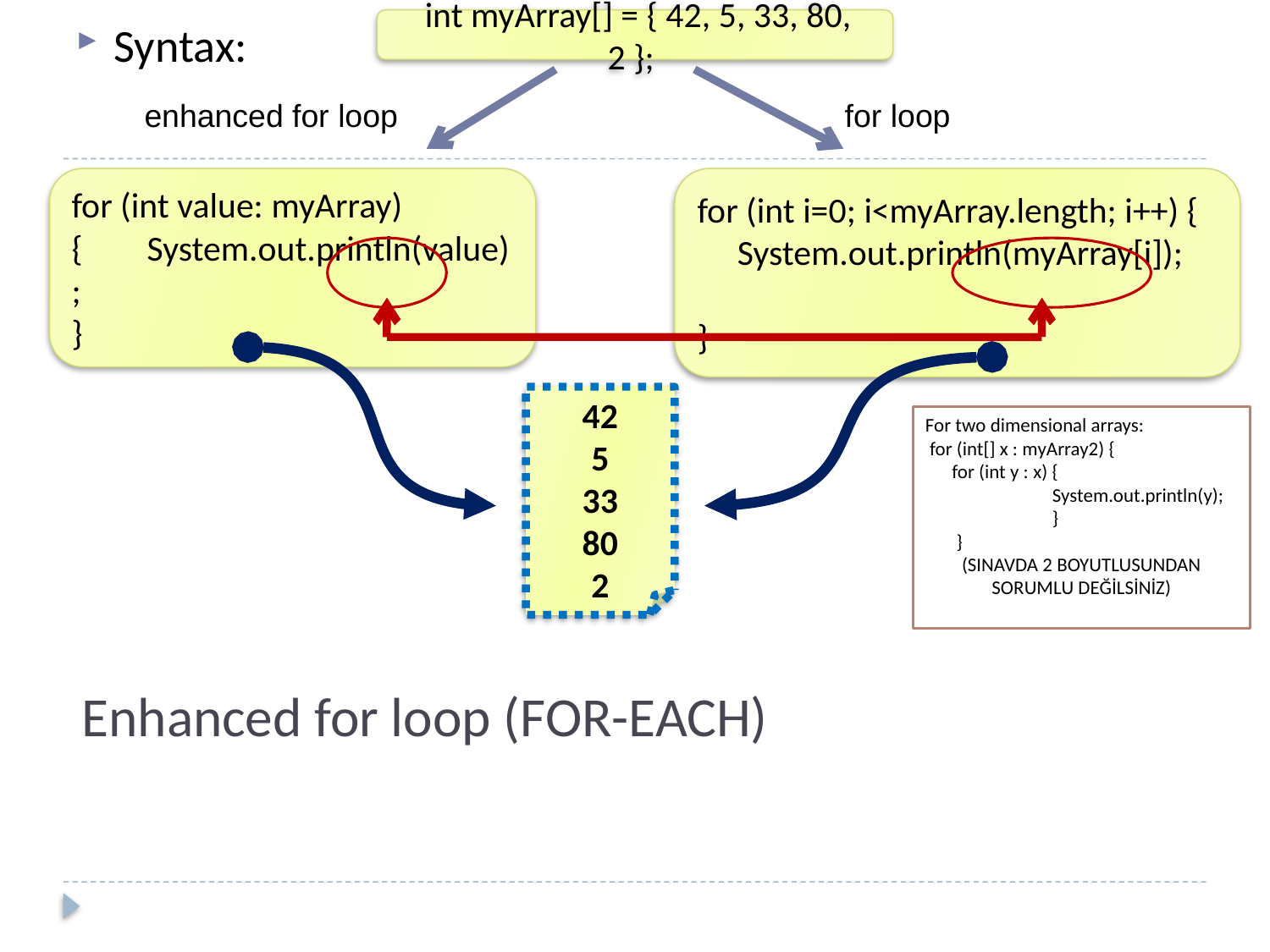

int myArray[] = { 42, 5, 33, 80, 2 };
Syntax:

enhanced for loop
for loop
for (int value: myArray) {        System.out.println(value);
}
for (int i=0; i<myArray.length; i++) {        System.out.println(myArray[i]);
}

42
5
33
80
2
For two dimensional arrays:
 for (int[] x : myArray2) {
      for (int y : x) {
	System.out.println(y);
	}
       }
(SINAVDA 2 BOYUTLUSUNDAN SORUMLU DEĞİLSİNİZ)

# Enhanced for loop (FOR-EACH)